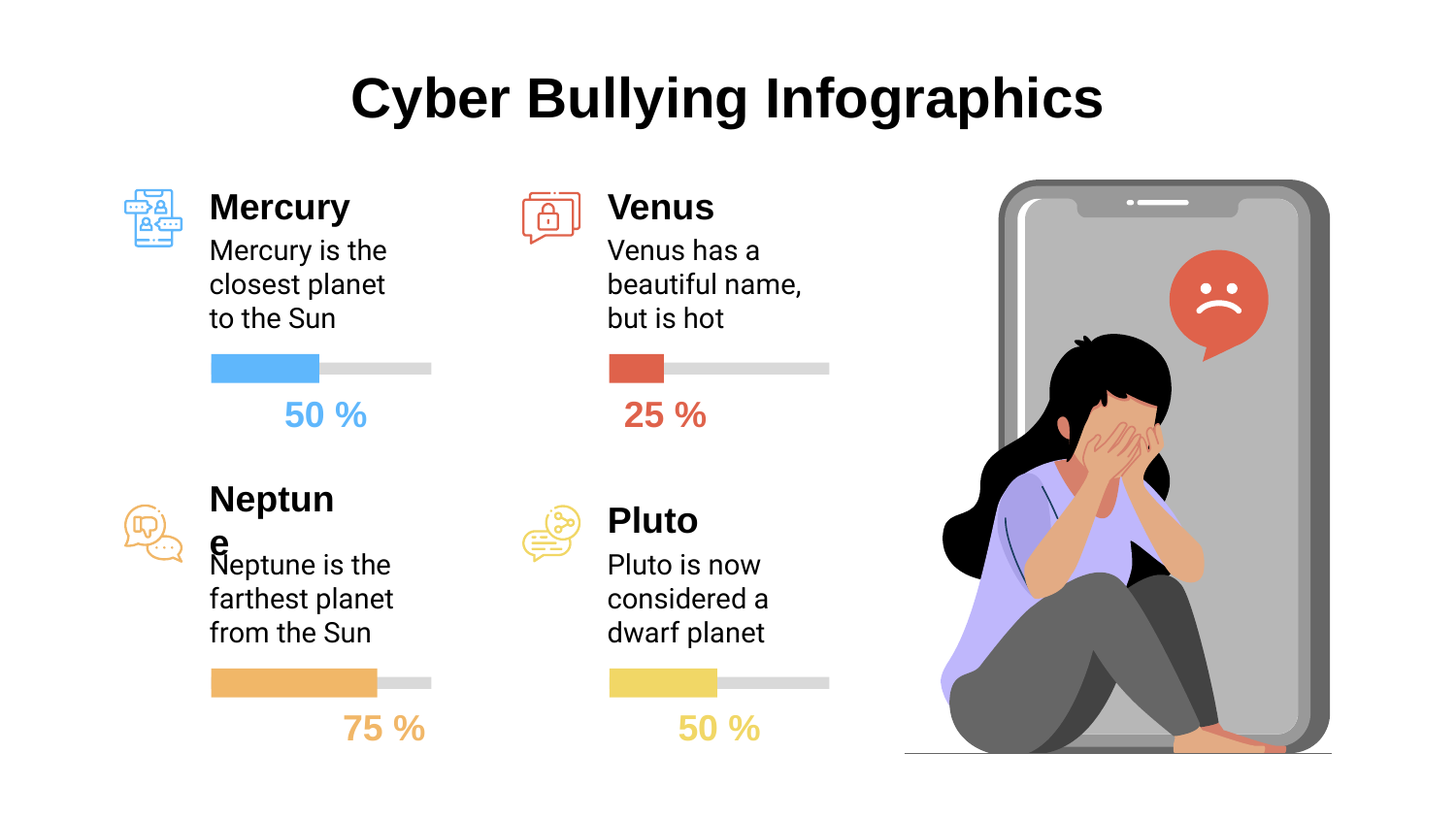

# Cyber Bullying Infographics
Mercury
Mercury is the closest planet to the Sun
50 %
Venus
Venus has a beautiful name, but is hot
25 %

Neptune
Neptune is the farthest planet from the Sun
75 %
Pluto
Pluto is now considered a dwarf planet
50 %